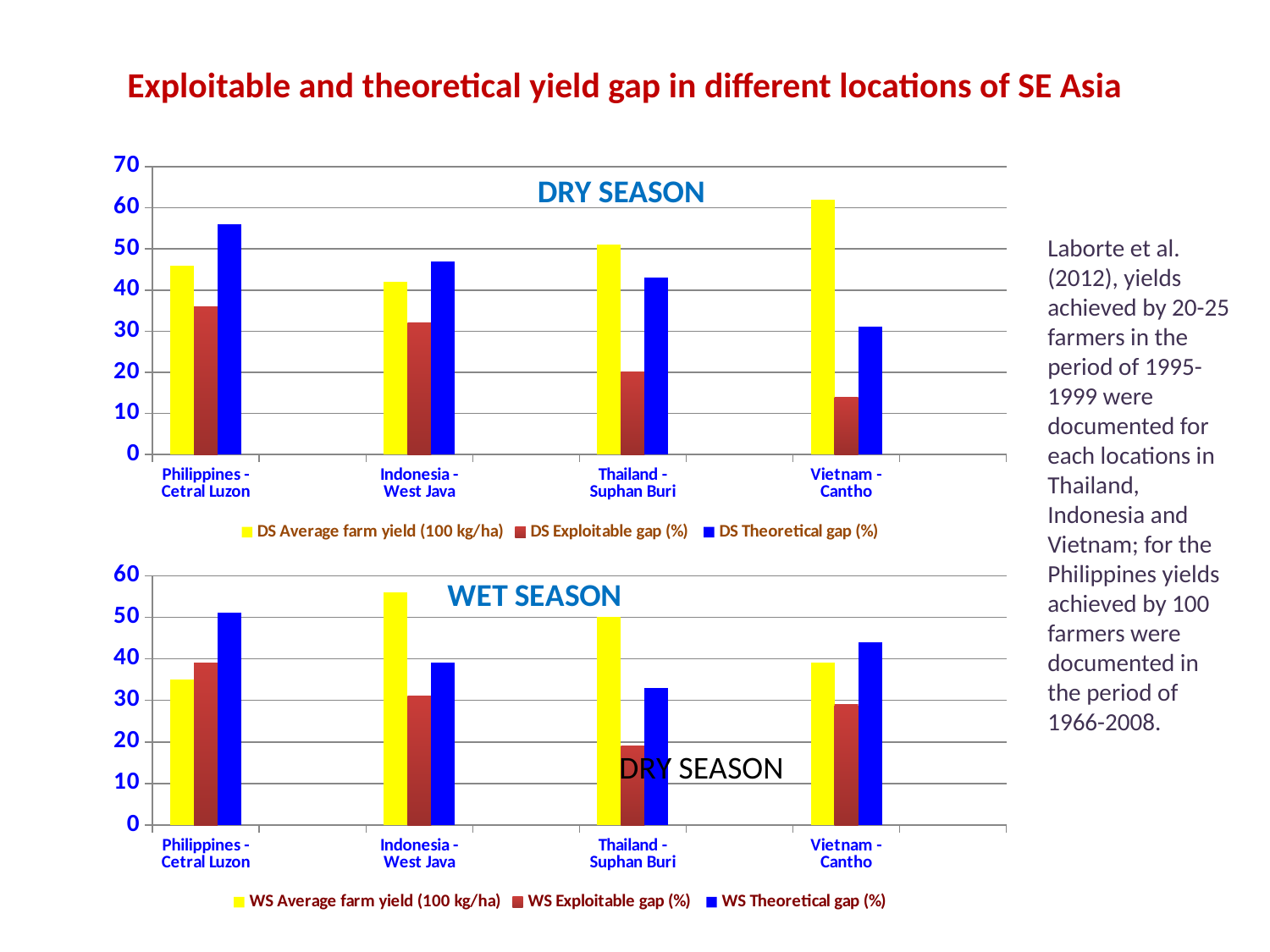

Exploitable and theoretical yield gap in different locations of SE Asia

### Chart

| Category | DS Average farm yield (100 kg/ha) | DS Exploitable gap (%)  | DS Theoretical gap (%) |
|---|---|---|---|
| Philippines - Cetral Luzon | 46.0 | 36.0 | 56.0 |
|  | None | None | None |
| Indonesia - West Java | 42.0 | 32.0 | 47.0 |
|  | None | None | None |
| Thailand - Suphan Buri | 51.0 | 20.0 | 43.0 |
|  | None | None | None |
| Vietnam - Cantho | 62.0 | 14.0 | 31.0 |
DRY SEASON
Laborte et al. (2012), yields achieved by 20-25 farmers in the period of 1995-1999 were documented for each locations in Thailand, Indonesia and Vietnam; for the Philippines yields achieved by 100 farmers were documented in the period of 1966-2008.

### Chart

| Category | WS Average farm yield (100 kg/ha) | WS Exploitable gap (%)  | WS Theoretical gap (%) |
|---|---|---|---|
| Philippines - Cetral Luzon | 35.0 | 39.0 | 51.0 |
|  | None | None | None |
| Indonesia - West Java | 56.0 | 31.0 | 39.0 |
|  | None | None | None |
| Thailand - Suphan Buri | 50.0 | 19.0 | 33.0 |
|  | None | None | None |
| Vietnam - Cantho | 39.0 | 29.0 | 44.0 |